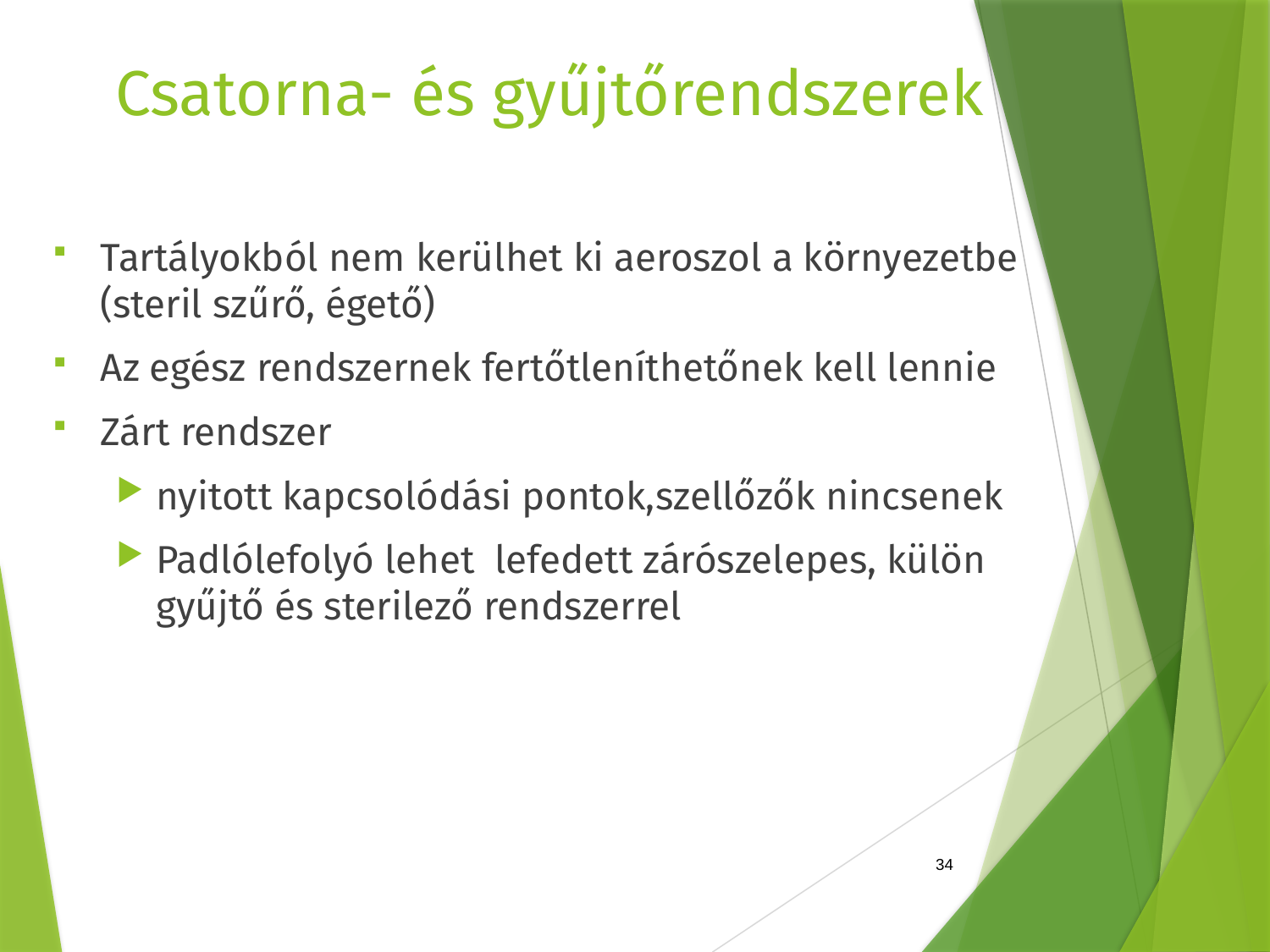

# Csatorna- és gyűjtőrendszerek
Tartályokból nem kerülhet ki aeroszol a környezetbe (steril szűrő, égető)
Az egész rendszernek fertőtleníthetőnek kell lennie
Zárt rendszer
nyitott kapcsolódási pontok,szellőzők nincsenek
Padlólefolyó lehet  lefedett zárószelepes, külön gyűjtő és sterilező rendszerrel
34